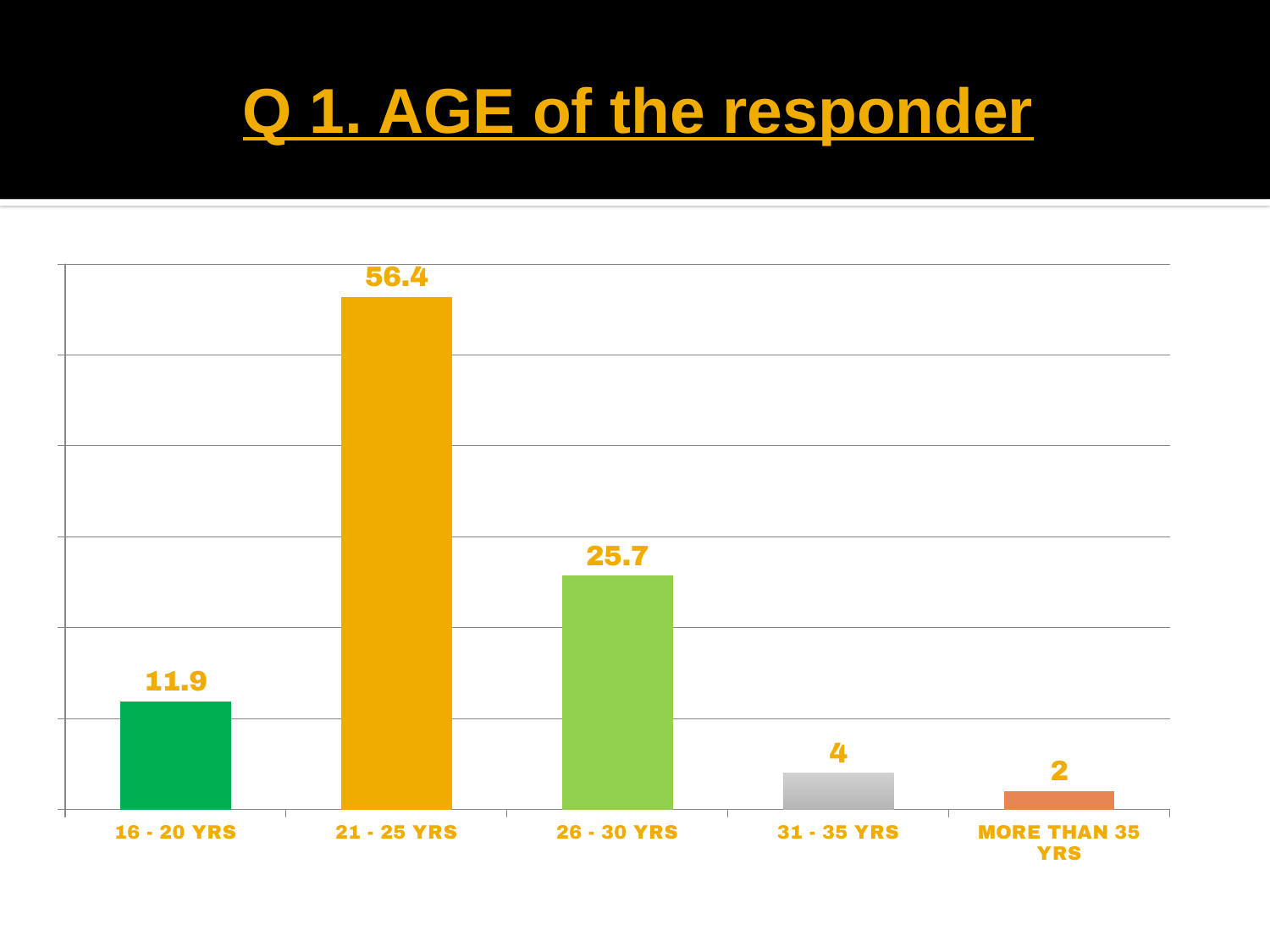

# Q 1. AGE of the responder

### Chart

| Category | age |
|---|---|
| 16 - 20 YRS | 11.9 |
| 21 - 25 YRS | 56.4 |
| 26 - 30 YRS | 25.7 |
| 31 - 35 YRS | 4.0 |
| MORE THAN 35 YRS | 2.0 |